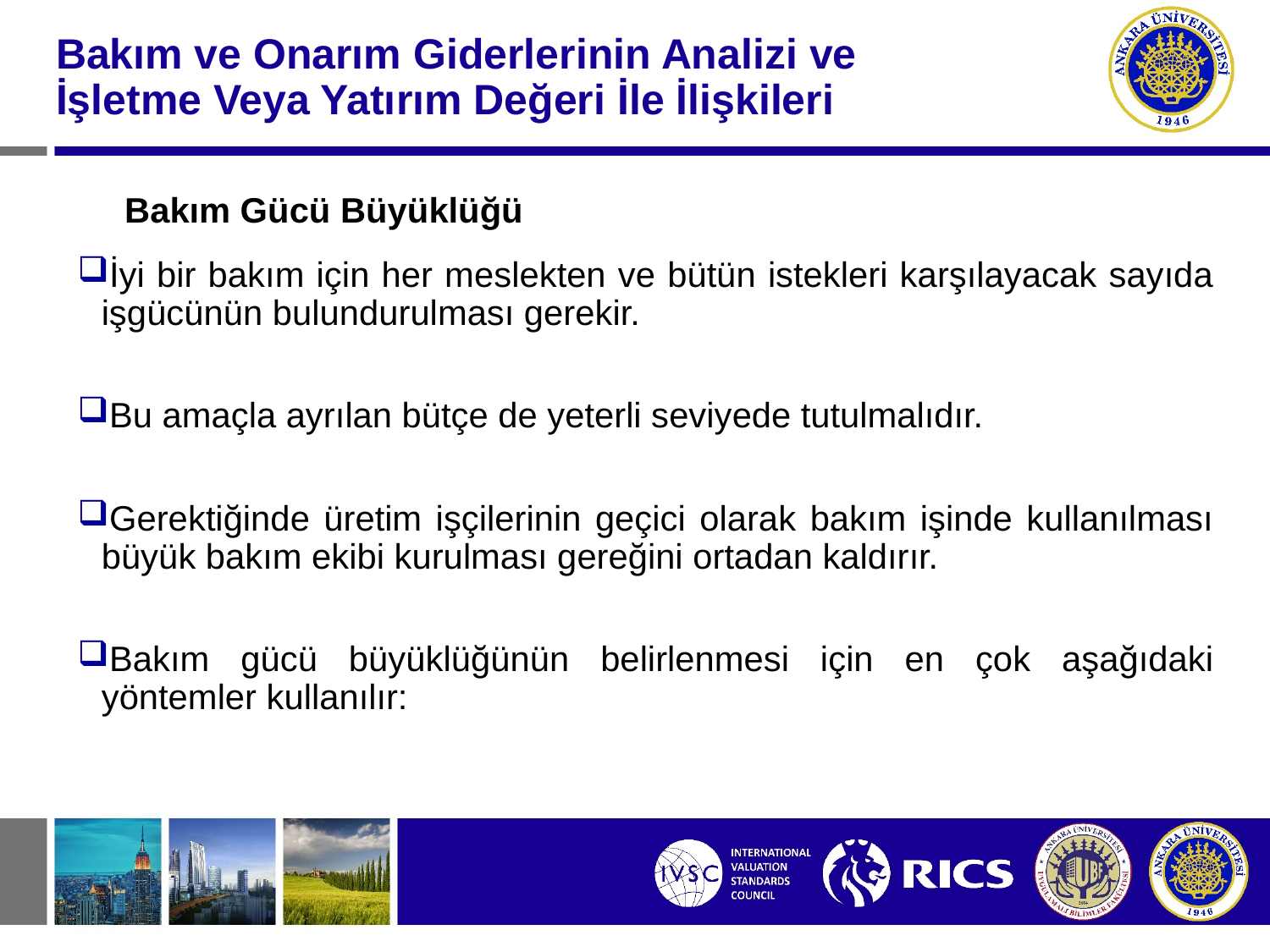

#
Bakım ve Onarım Giderlerinin Analizi ve İşletme Veya Yatırım Değeri İle İlişkileri
Bakım Gücü Büyüklüğü
İyi bir bakım için her meslekten ve bütün istekleri karşılayacak sayıda işgücünün bulundurulması gerekir.

Bu amaçla ayrılan bütçe de yeterli seviyede tutulmalıdır.

Gerektiğinde üretim işçilerinin geçici olarak bakım işinde kullanılması büyük bakım ekibi kurulması gereğini ortadan kaldırır.

Bakım gücü büyüklüğünün belirlenmesi için en çok aşağıdaki yöntemler kullanılır: